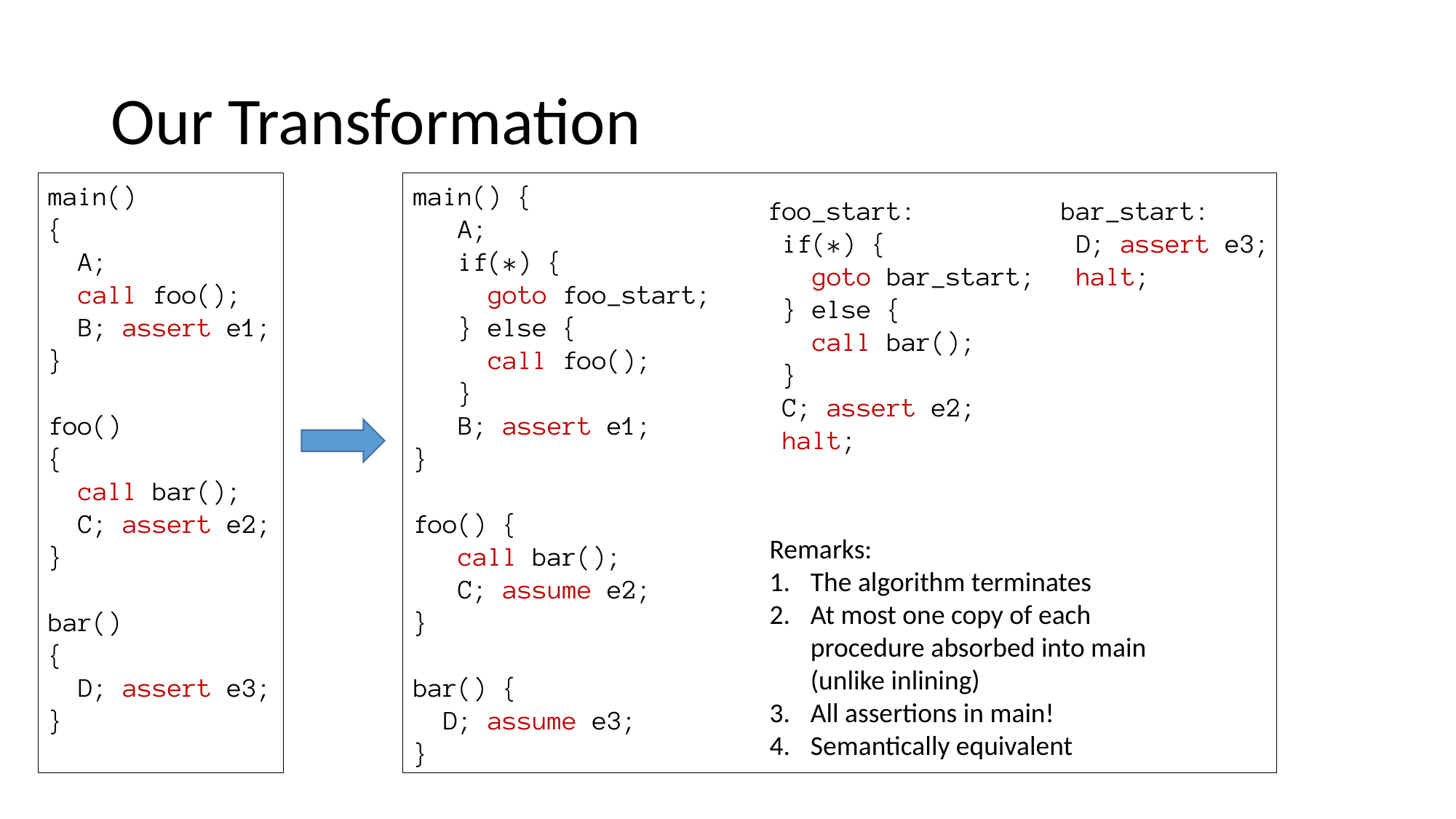

# Our Transformation
main()
{
  A;
  call foo();
  B; assert e1;
}

foo()
{
  call bar();
  C; assert e2;
}

bar()
{
  D; assert e3;
}

main() {
   A;
   if(*) {
     goto foo_start;
   } else {
     call foo();
   }
   B; assert e1;
}

foo() {
   call bar();
   C; assume e2;
}

bar() {
  D; assume e3;
}
foo_start:
 if(*) {
   goto bar_start;
 } else {
   call bar();
 }
 C; assert e2;
 halt;
bar_start:
 D; assert e3;
 halt;

Remarks:
The algorithm terminates
At most one copy of each procedure absorbed into main (unlike inlining)
All assertions in main!
Semantically equivalent